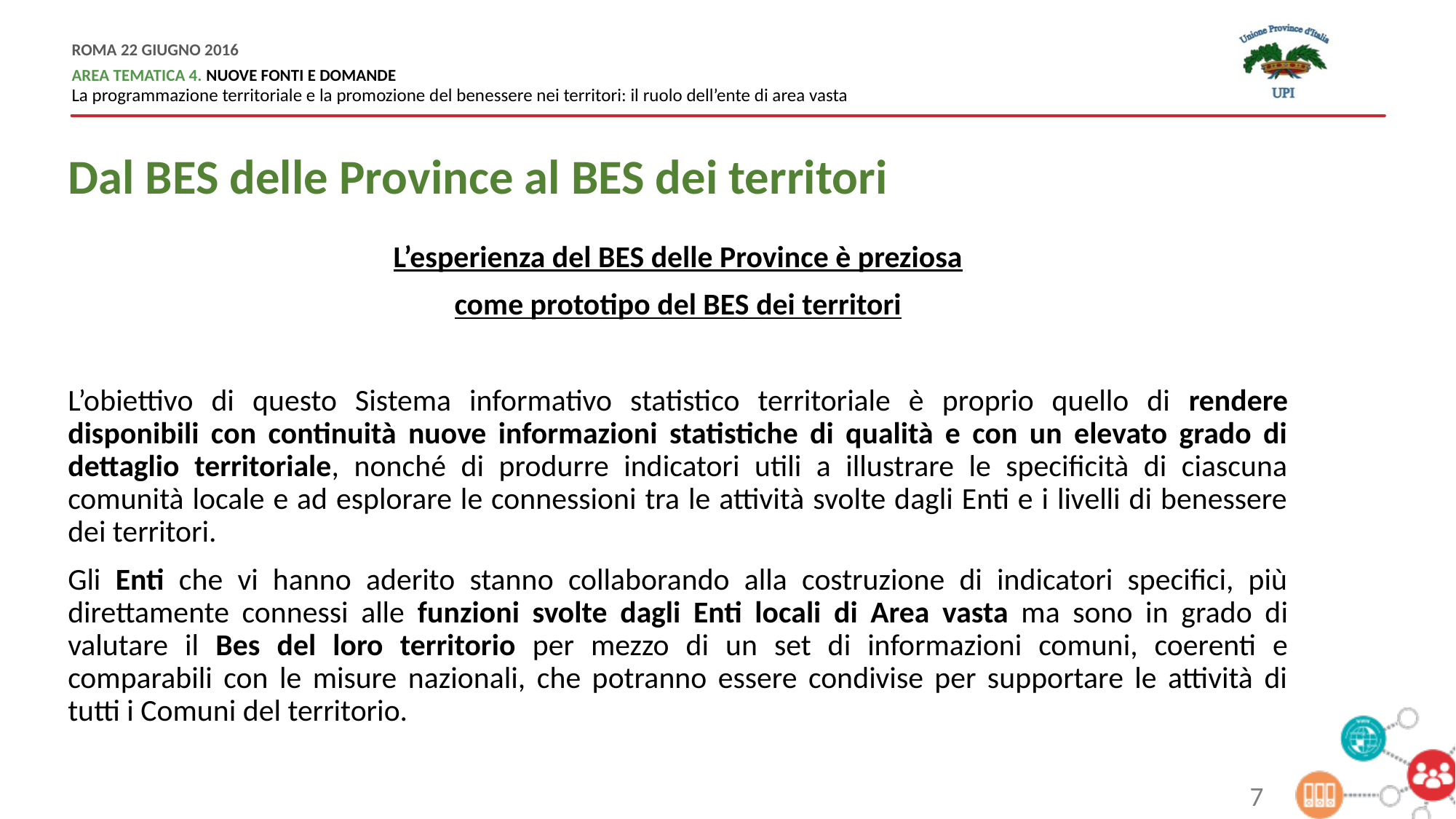

Dal BES delle Province al BES dei territori
L’esperienza del BES delle Province è preziosa
come prototipo del BES dei territori

L’obiettivo di questo Sistema informativo statistico territoriale è proprio quello di rendere disponibili con continuità nuove informazioni statistiche di qualità e con un elevato grado di dettaglio territoriale, nonché di produrre indicatori utili a illustrare le specificità di ciascuna comunità locale e ad esplorare le connessioni tra le attività svolte dagli Enti e i livelli di benessere dei territori.
Gli Enti che vi hanno aderito stanno collaborando alla costruzione di indicatori specifici, più direttamente connessi alle funzioni svolte dagli Enti locali di Area vasta ma sono in grado di valutare il Bes del loro territorio per mezzo di un set di informazioni comuni, coerenti e comparabili con le misure nazionali, che potranno essere condivise per supportare le attività di tutti i Comuni del territorio.

7